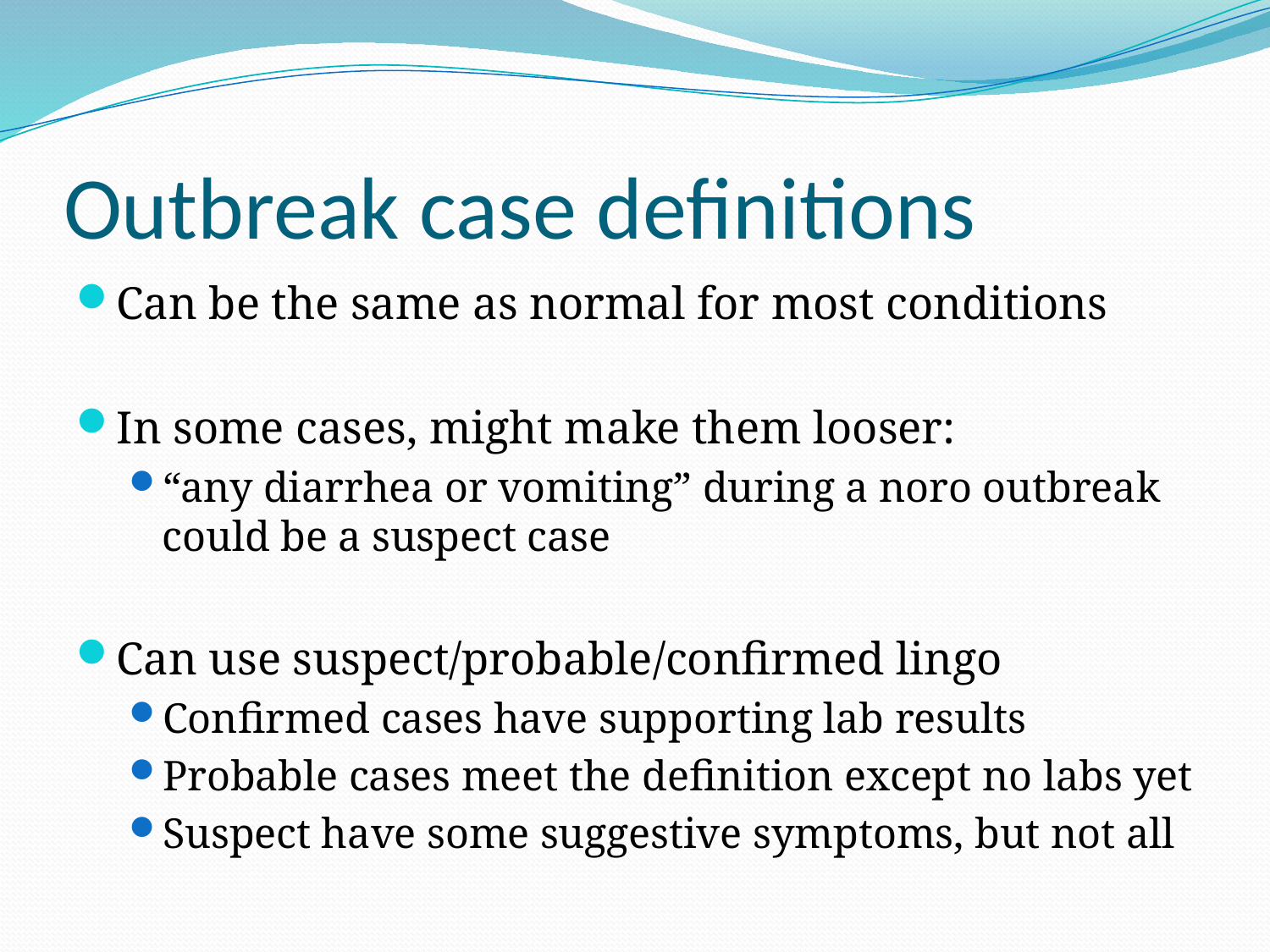

# Outbreak case definitions
Can be the same as normal for most conditions

In some cases, might make them looser:
“any diarrhea or vomiting” during a noro outbreak could be a suspect case

Can use suspect/probable/confirmed lingo
Confirmed cases have supporting lab results
Probable cases meet the definition except no labs yet
Suspect have some suggestive symptoms, but not all